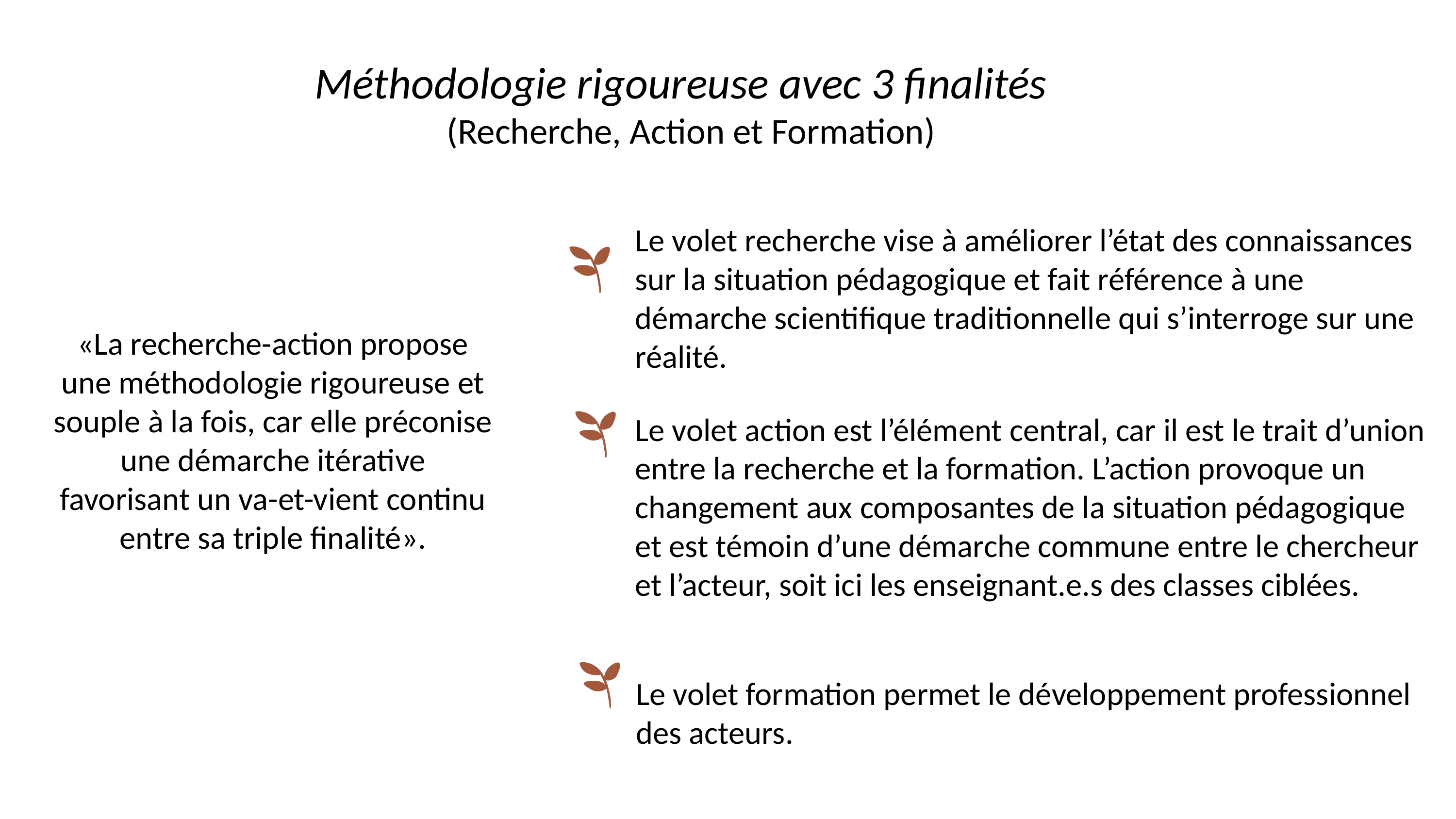

Méthodologie rigoureuse avec 3 finalités
(Recherche, Action et Formation)
Le volet recherche vise à améliorer l’état des connaissances sur la situation pédagogique et fait référence à une démarche scientifique traditionnelle qui s’interroge sur une réalité.

«La recherche-action propose une méthodologie rigoureuse et souple à la fois, car elle préconise une démarche itérative favorisant un va-et-vient continu entre sa triple finalité».

Le volet action est l’élément central, car il est le trait d’union entre la recherche et la formation. L’action provoque un changement aux composantes de la situation pédagogique et est témoin d’une démarche commune entre le chercheur et l’acteur, soit ici les enseignant.e.s des classes ciblées.

Le volet formation permet le développement professionnel des acteurs.